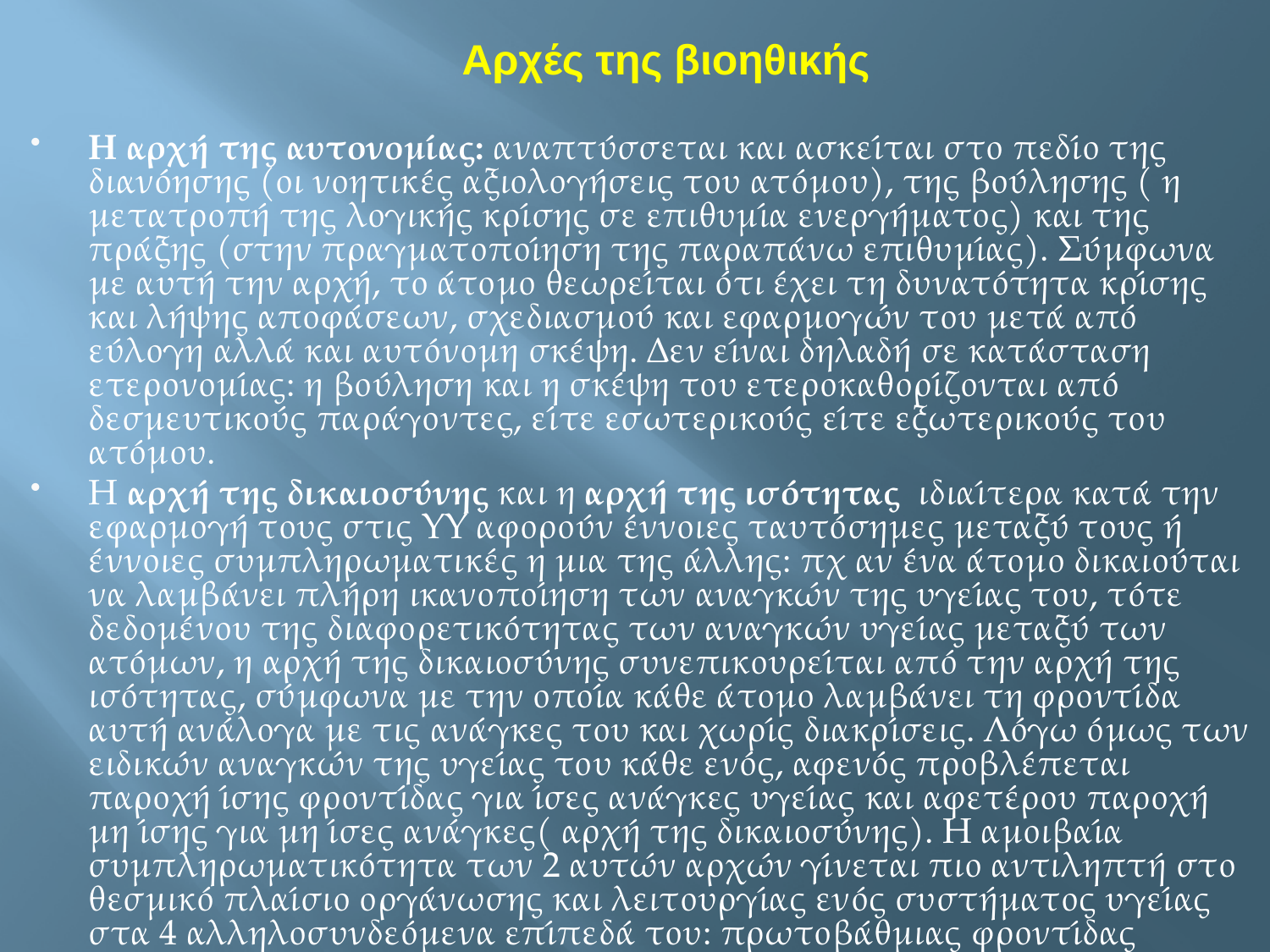

# Αρχές της βιοηθικής
Η αρχή της αυτονομίας: αναπτύσσεται και ασκείται στο πεδίο της διανόησης (οι νοητικές αξιολογήσεις του ατόμου), της βούλησης ( η μετατροπή της λογικής κρίσης σε επιθυμία ενεργήματος) και της πράξης (στην πραγματοποίηση της παραπάνω επιθυμίας). Σύμφωνα με αυτή την αρχή, το άτομο θεωρείται ότι έχει τη δυνατότητα κρίσης και λήψης αποφάσεων, σχεδιασμού και εφαρμογών του μετά από εύλογη αλλά και αυτόνομη σκέψη. Δεν είναι δηλαδή σε κατάσταση ετερονομίας: η βούληση και η σκέψη του ετεροκαθορίζονται από δεσμευτικούς παράγοντες, είτε εσωτερικούς είτε εξωτερικούς του ατόμου.
Η αρχή της δικαιοσύνης και η αρχή της ισότητας  ιδιαίτερα κατά την εφαρμογή τους στις ΥΥ αφορούν έννοιες ταυτόσημες μεταξύ τους ή έννοιες συμπληρωματικές η μια της άλλης: πχ αν ένα άτομο δικαιούται να λαμβάνει πλήρη ικανοποίηση των αναγκών της υγείας του, τότε δεδομένου της διαφορετικότητας των αναγκών υγείας μεταξύ των ατόμων, η αρχή της δικαιοσύνης συνεπικουρείται από την αρχή της ισότητας, σύμφωνα με την οποία κάθε άτομο λαμβάνει τη φροντίδα αυτή ανάλογα με τις ανάγκες του και χωρίς διακρίσεις. Λόγω όμως των ειδικών αναγκών της υγείας του κάθε ενός, αφενός προβλέπεται παροχή ίσης φροντίδας για ίσες ανάγκες υγείας και αφετέρου παροχή μη ίσης για μη ίσες ανάγκες( αρχή της δικαιοσύνης). Η αμοιβαία συμπληρωματικότητα των 2 αυτών αρχών γίνεται πιο αντιληπτή στο θεσμικό πλαίσιο οργάνωσης και λειτουργίας ενός συστήματος υγείας στα 4 αλληλοσυνδεόμενα επίπεδά του: πρωτοβάθμιας φροντίδας υγείας, πρωτοβάθμιας, δευτεροβάθμιας και τριτοβάθμιας περίθαλψης.